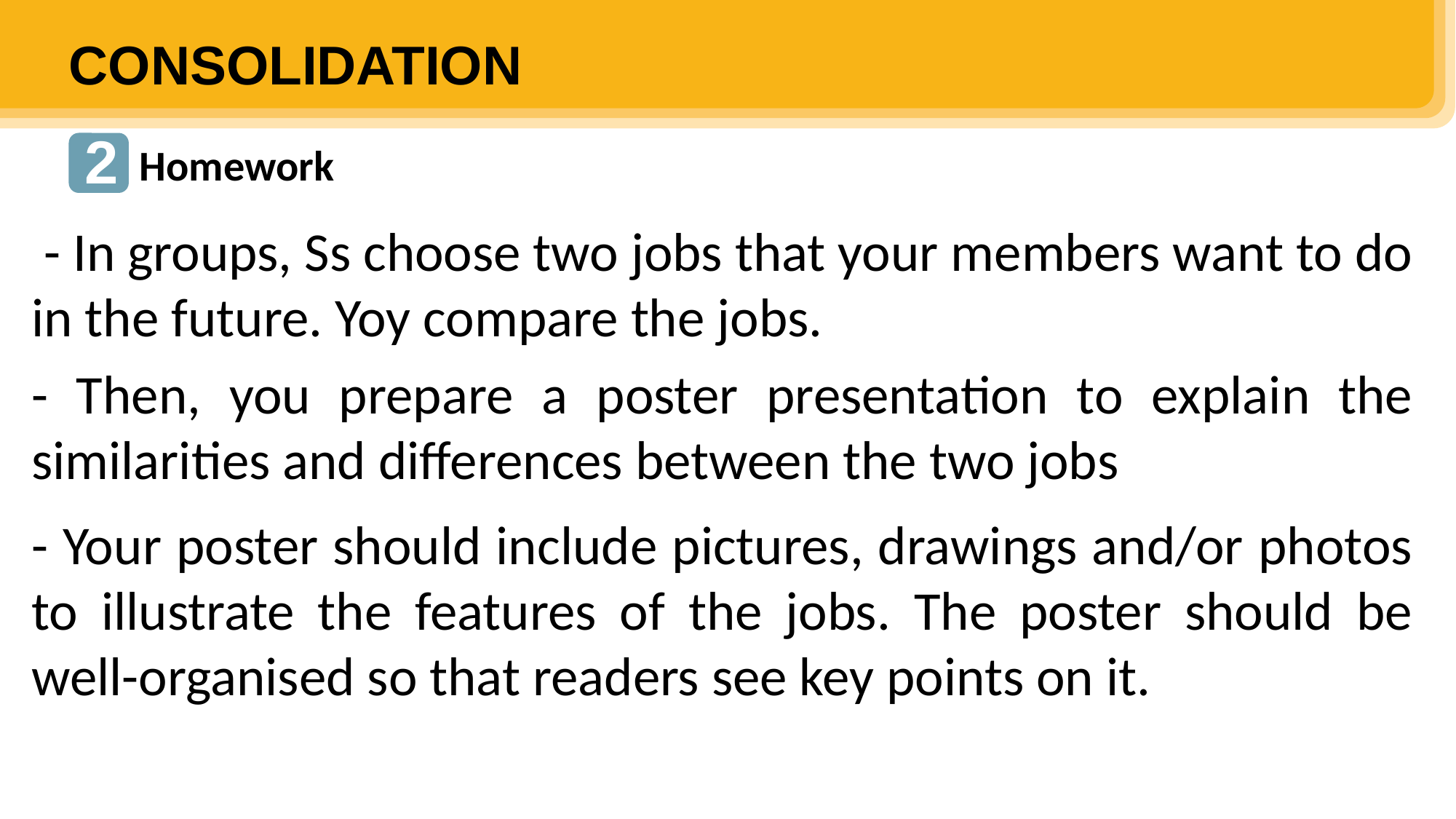

CONSOLIDATION
2

Homework
 - In groups, Ss choose two jobs that your members want to do in the future. Yoy compare the jobs.
- Then, you prepare a poster presentation to explain the similarities and differences between the two jobs
- Your poster should include pictures, drawings and/or photos to illustrate the features of the jobs. The poster should be well-organised so that readers see key points on it.